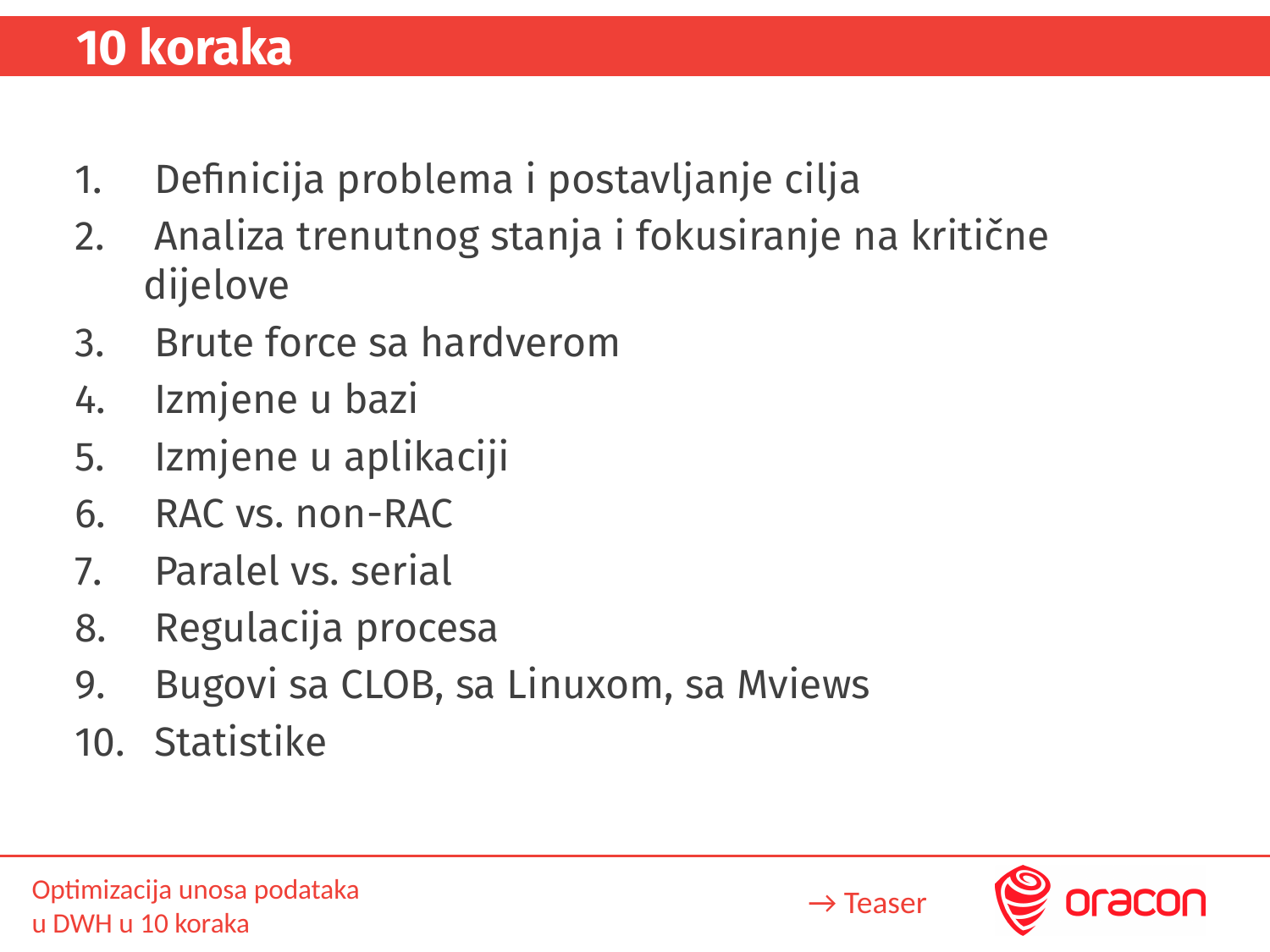

# 10 koraka
 Definicija problema i postavljanje cilja
 Analiza trenutnog stanja i fokusiranje na kritične dijelove
 Brute force sa hardverom
 Izmjene u bazi
 Izmjene u aplikaciji
 RAC vs. non-RAC
 Paralel vs. serial
 Regulacija procesa
 Bugovi sa CLOB, sa Linuxom, sa Mviews
 Statistike

→ Teaser